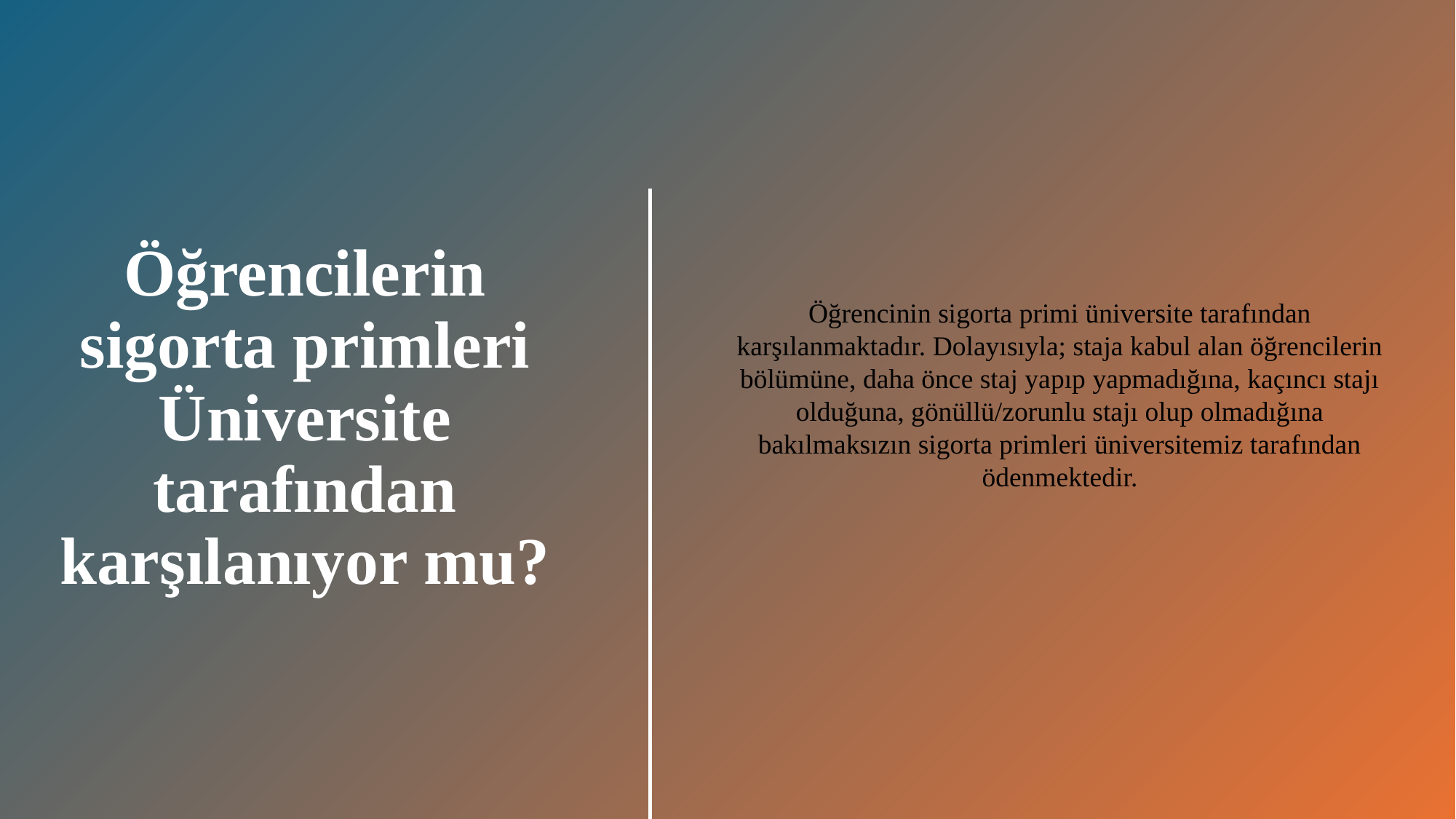

# Öğrencilerin sigorta primleri Üniversite tarafından karşılanıyor mu?
Öğrencinin sigorta primi üniversite tarafından karşılanmaktadır. Dolayısıyla; staja kabul alan öğrencilerin bölümüne, daha önce staj yapıp yapmadığına, kaçıncı stajı olduğuna, gönüllü/zorunlu stajı olup olmadığına bakılmaksızın sigorta primleri üniversitemiz tarafından ödenmektedir.